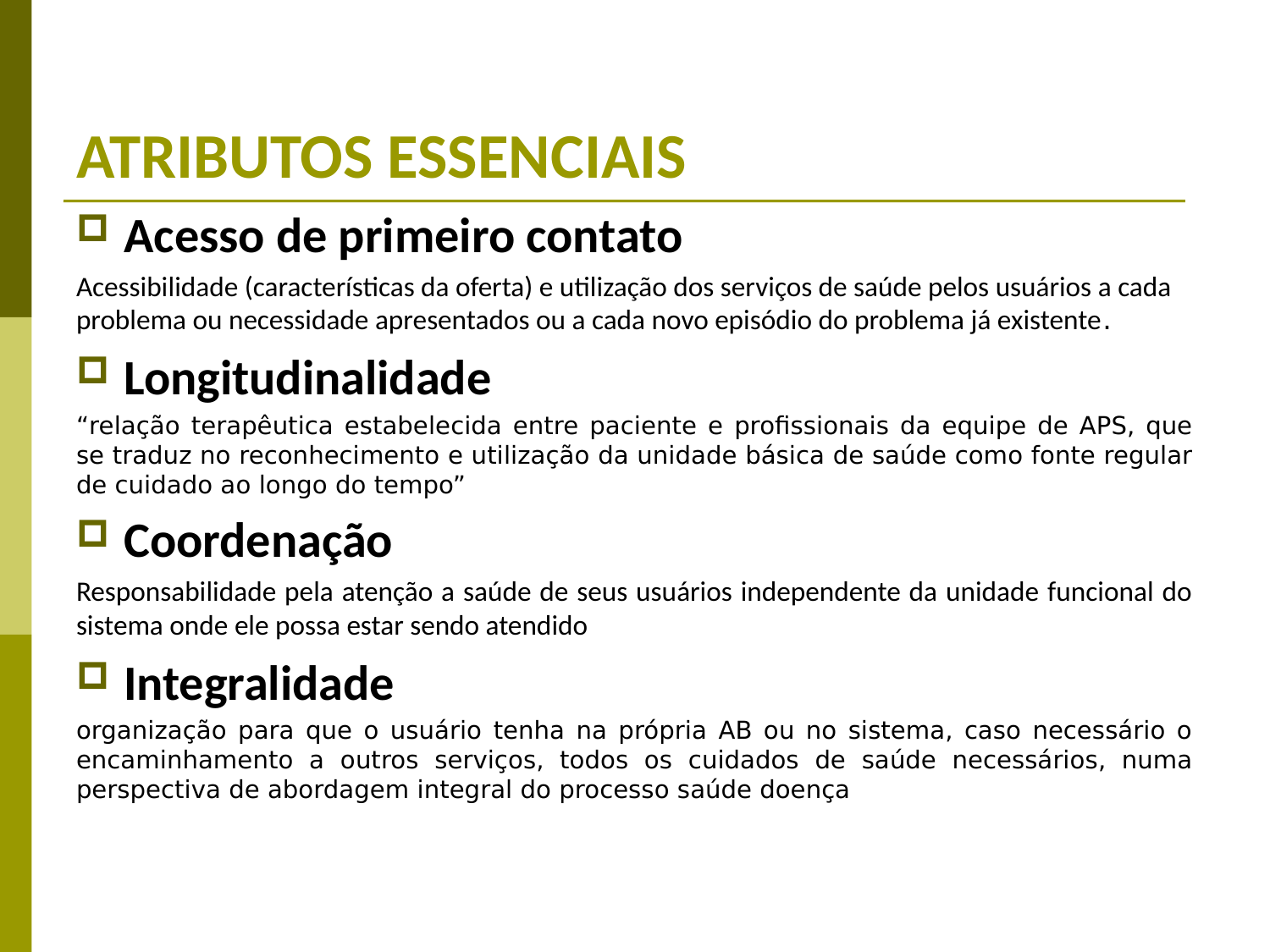

# ATRIBUTOS ESSENCIAIS
Acesso de primeiro contato
Acessibilidade (características da oferta) e utilização dos serviços de saúde pelos usuários a cada problema ou necessidade apresentados ou a cada novo episódio do problema já existente.
Longitudinalidade
“relação terapêutica estabelecida entre paciente e profissionais da equipe de APS, que se traduz no reconhecimento e utilização da unidade básica de saúde como fonte regular de cuidado ao longo do tempo”
Coordenação
Responsabilidade pela atenção a saúde de seus usuários independente da unidade funcional do sistema onde ele possa estar sendo atendido
Integralidade
organização para que o usuário tenha na própria AB ou no sistema, caso necessário o encaminhamento a outros serviços, todos os cuidados de saúde necessários, numa perspectiva de abordagem integral do processo saúde doença